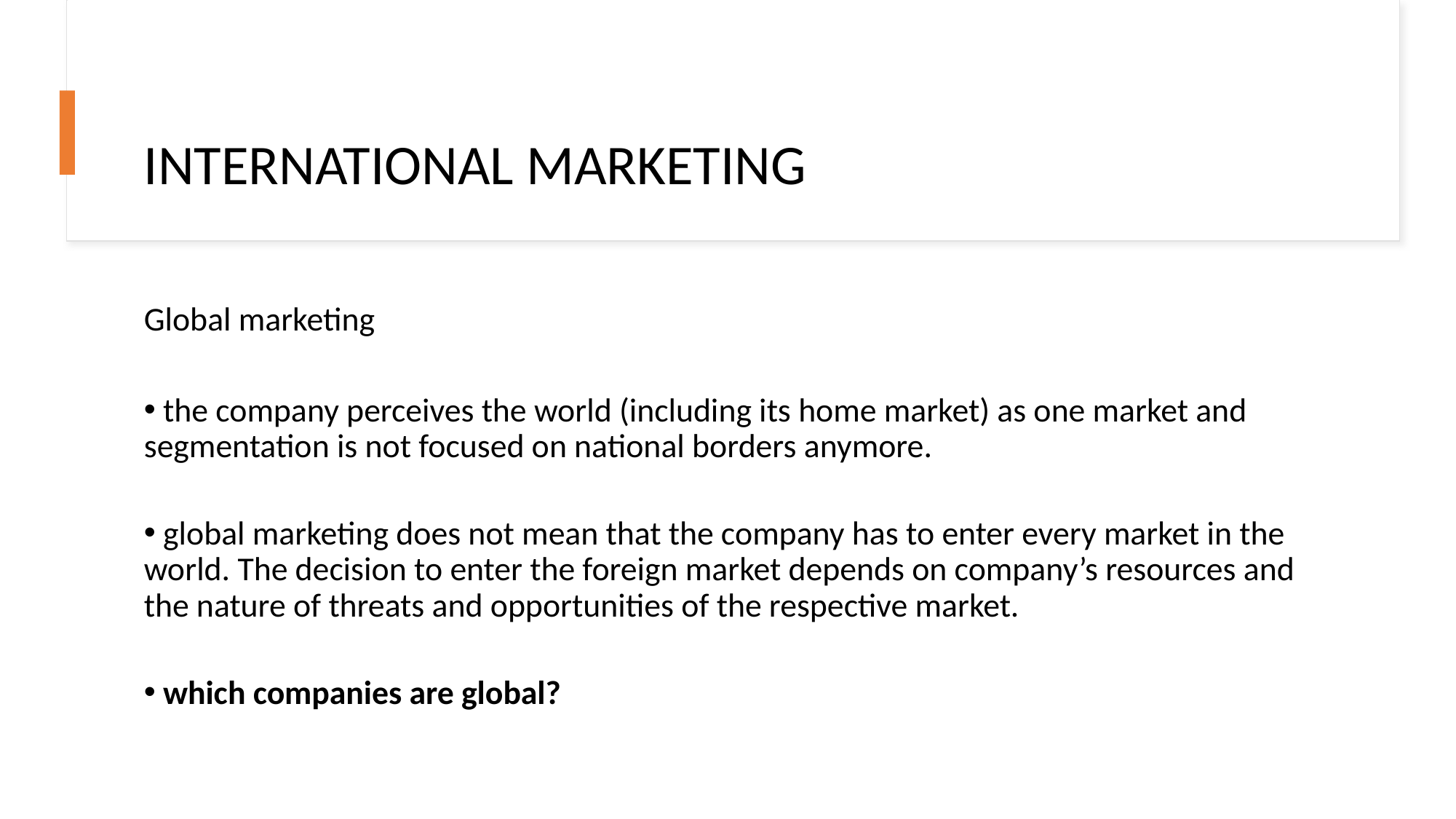

# INTERNATIONAL MARKETING

Global marketing
 the company perceives the world (including its home market) as one market and segmentation is not focused on national borders anymore.
 global marketing does not mean that the company has to enter every market in the world. The decision to enter the foreign market depends on company’s resources and the nature of threats and opportunities of the respective market.
 which companies are global?